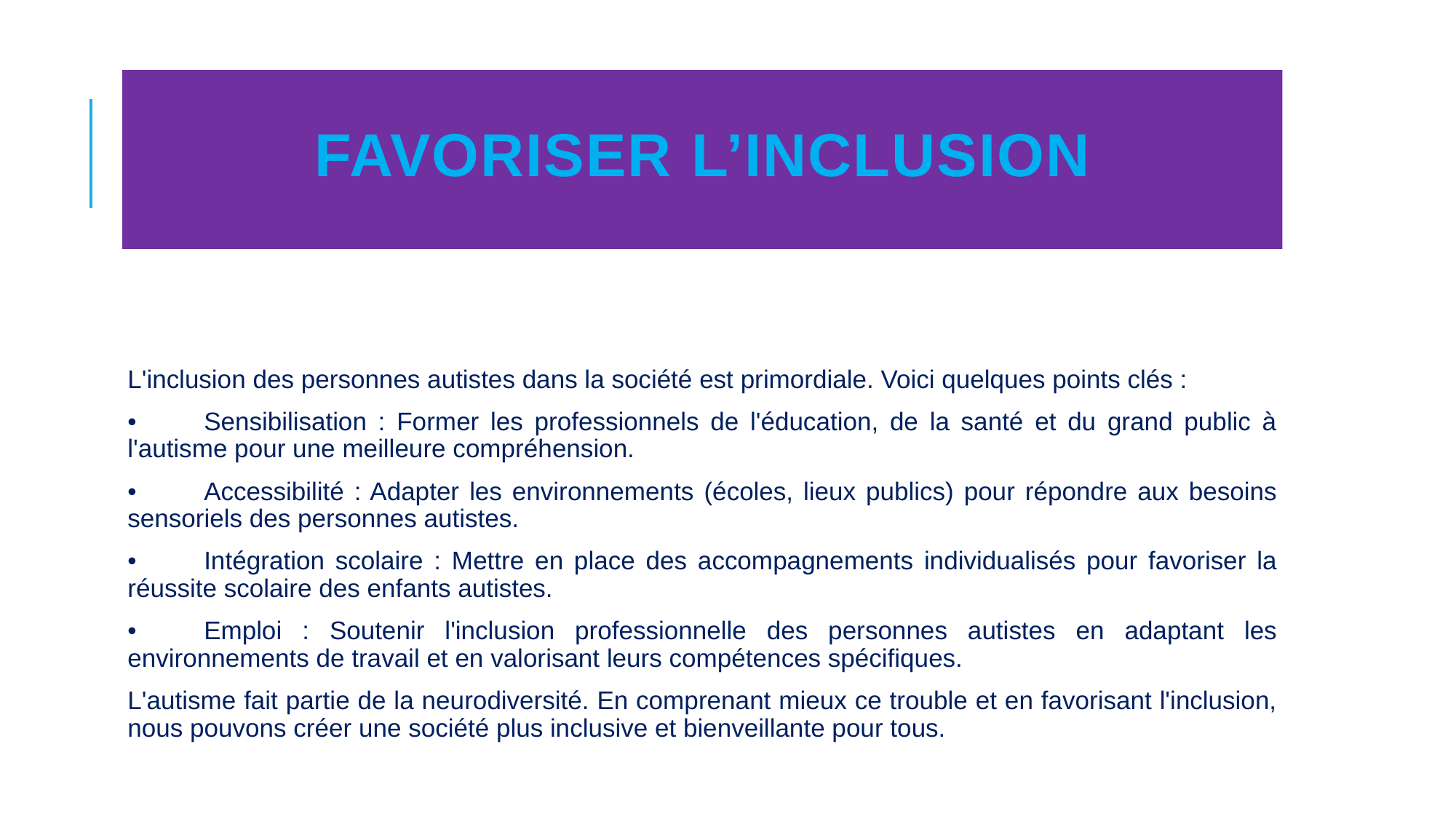

# FAVORISER L’INCLUSION

L'inclusion des personnes autistes dans la société est primordiale. Voici quelques points clés :
•	Sensibilisation : Former les professionnels de l'éducation, de la santé et du grand public à l'autisme pour une meilleure compréhension.
•	Accessibilité : Adapter les environnements (écoles, lieux publics) pour répondre aux besoins sensoriels des personnes autistes.
•	Intégration scolaire : Mettre en place des accompagnements individualisés pour favoriser la réussite scolaire des enfants autistes.
•	Emploi : Soutenir l'inclusion professionnelle des personnes autistes en adaptant les environnements de travail et en valorisant leurs compétences spécifiques.
L'autisme fait partie de la neurodiversité. En comprenant mieux ce trouble et en favorisant l'inclusion, nous pouvons créer une société plus inclusive et bienveillante pour tous.